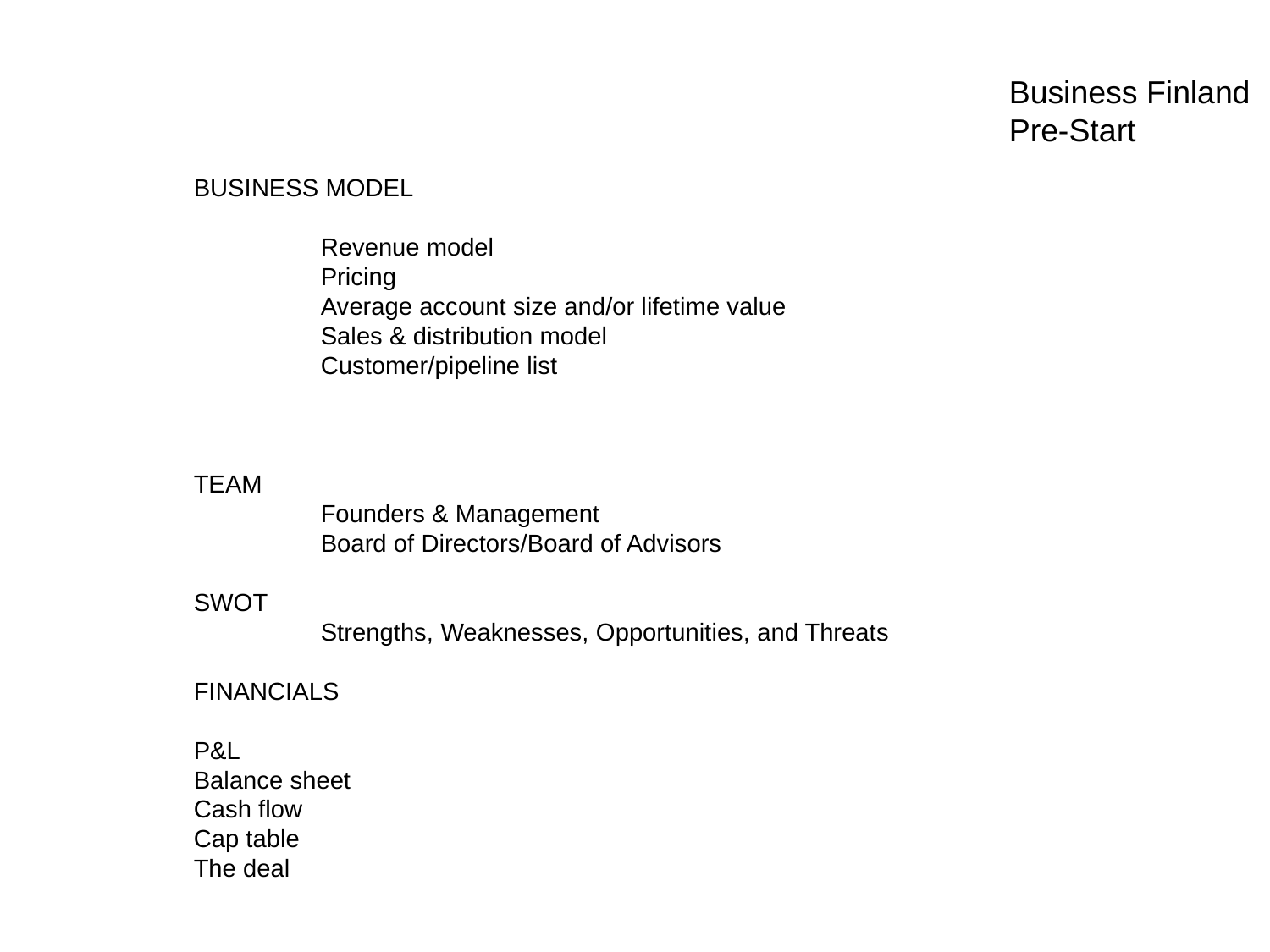

Business Finland
Pre-Start
BUSINESS MODEL

	Revenue model
	Pricing
	Average account size and/or lifetime value
	Sales & distribution model
	Customer/pipeline list

TEAM
	Founders & Management
	Board of Directors/Board of Advisors

SWOT
	Strengths, Weaknesses, Opportunities, and Threats

FINANCIALS

P&L
Balance sheet
Cash flow
Cap table
The deal